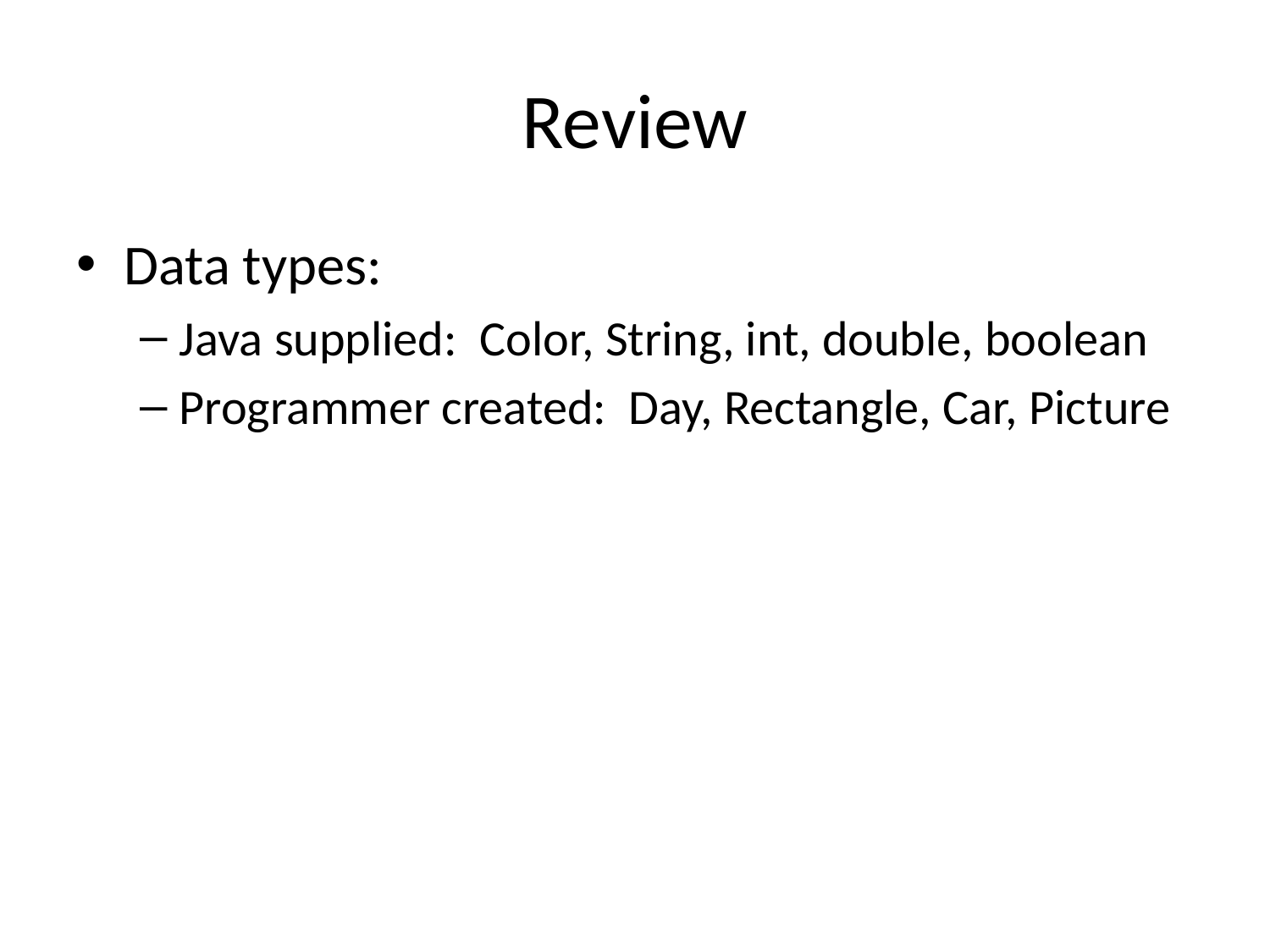

# Review
Data types:
Java supplied:  Color, String, int, double, boolean
Programmer created:  Day, Rectangle, Car, Picture